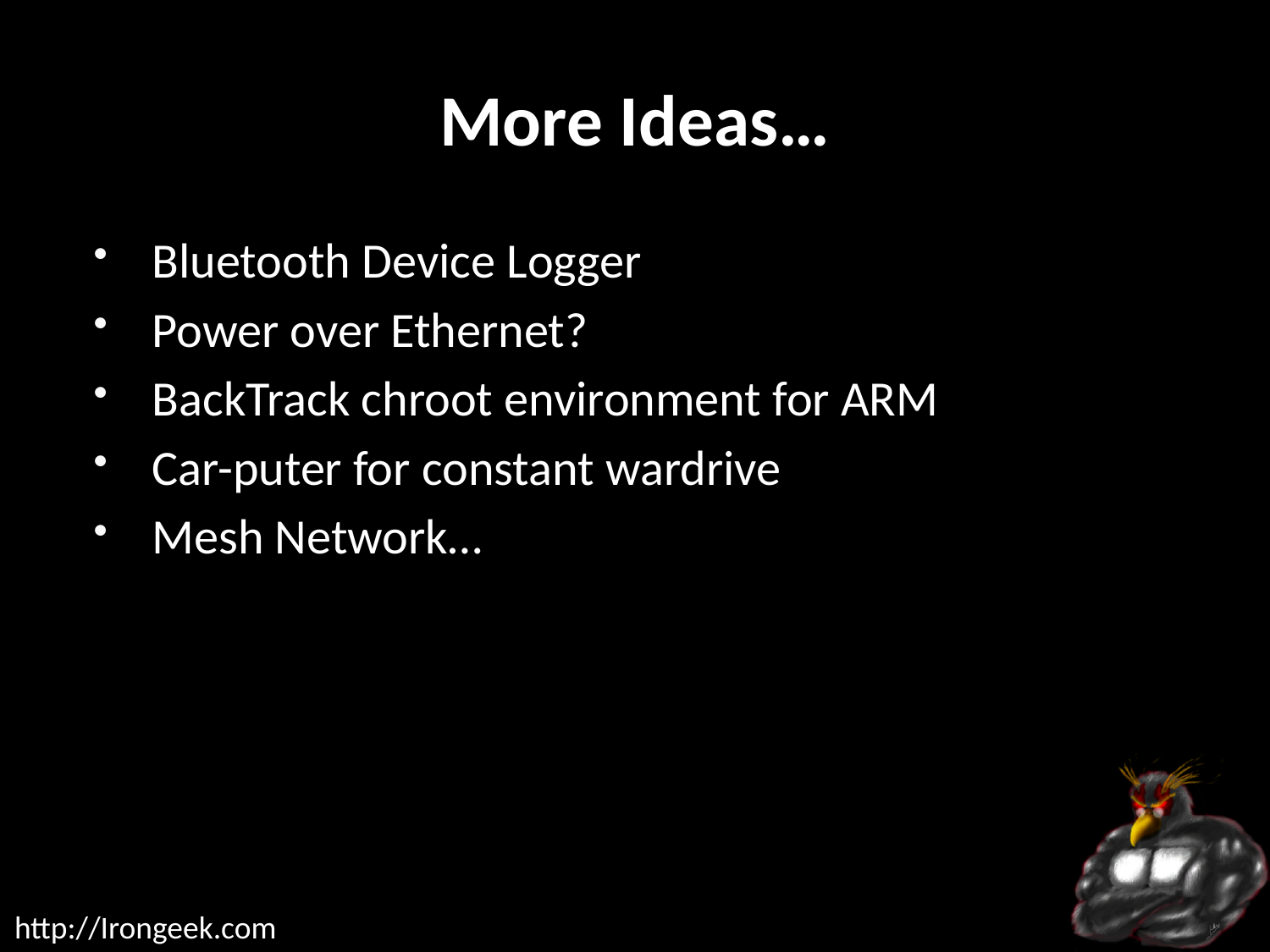

# More Ideas…
Bluetooth Device Logger
Power over Ethernet?
BackTrack chroot environment for ARM
Car-puter for constant wardrive
Mesh Network…